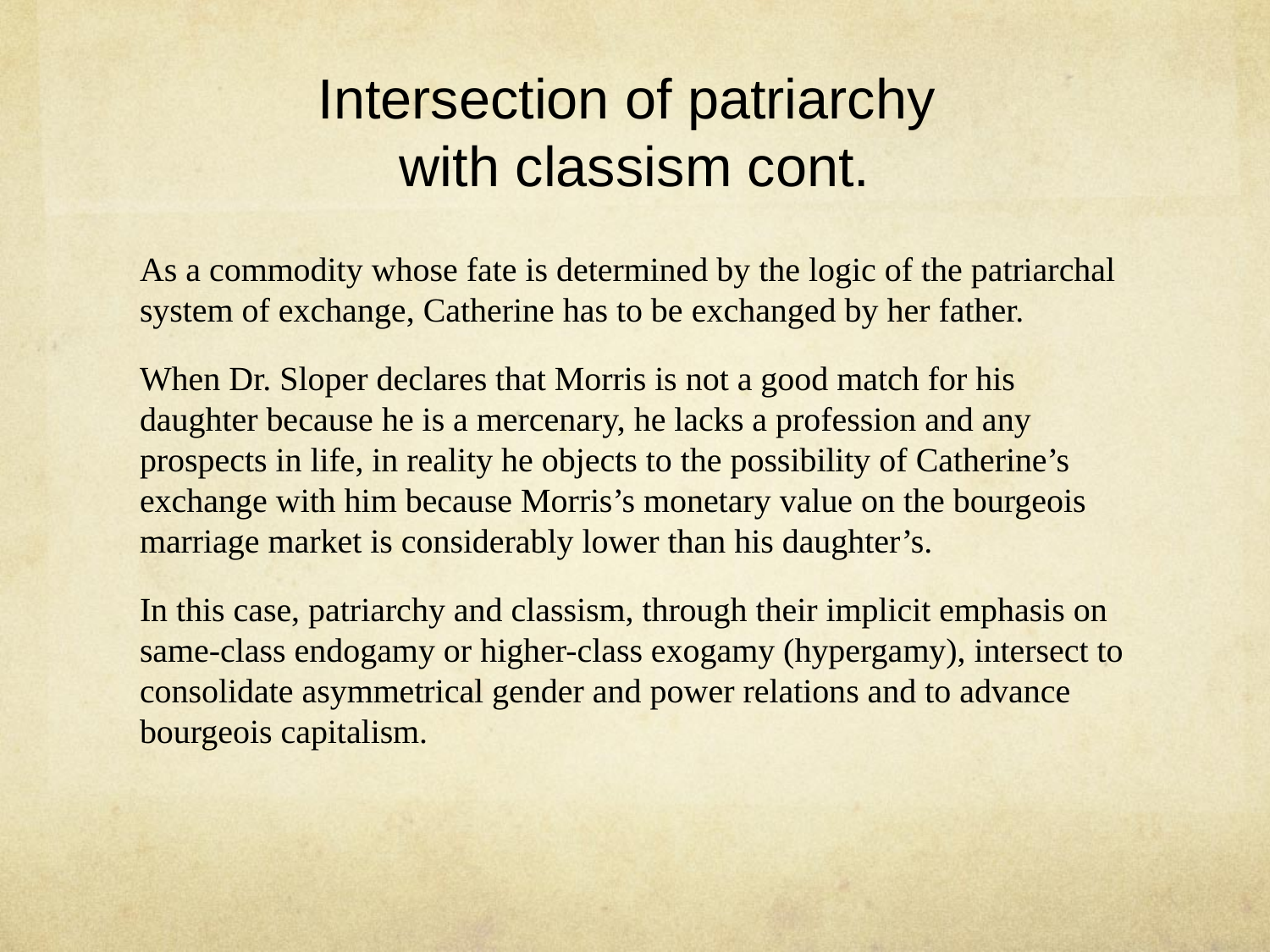

# Intersection of patriarchy with classism cont.
As a commodity whose fate is determined by the logic of the patriarchal system of exchange, Catherine has to be exchanged by her father.
When Dr. Sloper declares that Morris is not a good match for his daughter because he is a mercenary, he lacks a profession and any prospects in life, in reality he objects to the possibility of Catherine’s exchange with him because Morris’s monetary value on the bourgeois marriage market is considerably lower than his daughter’s.
In this case, patriarchy and classism, through their implicit emphasis on same-class endogamy or higher-class exogamy (hypergamy), intersect to consolidate asymmetrical gender and power relations and to advance bourgeois capitalism.